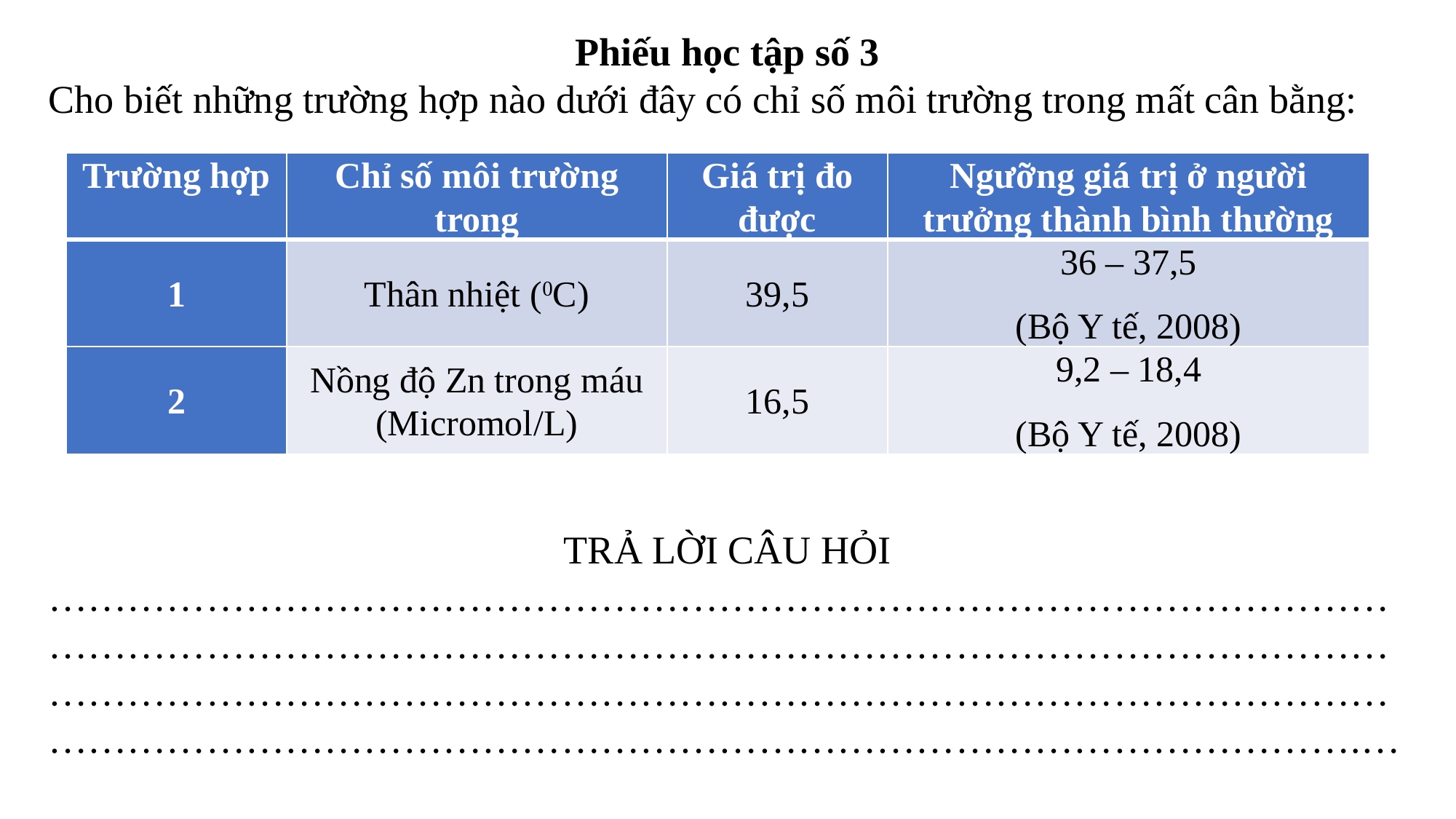

Phiếu học tập số 3
Cho biết những trường hợp nào dưới đây có chỉ số môi trường trong mất cân bằng:

TRẢ LỜI CÂU HỎI
……………………………………………………………………………………………………………………………………………………………………………………………………………………………………………………………………………………………………………………………………………………………………….…
| Trường hợp | Chỉ số môi trường trong | Giá trị đo được | Ngưỡng giá trị ở người trưởng thành bình thường |
| --- | --- | --- | --- |
| 1 | Thân nhiệt (0C) | 39,5 | 36 – 37,5 (Bộ Y tế, 2008) |
| 2 | Nồng độ Zn trong máu (Micromol/L) | 16,5 | 9,2 – 18,4 (Bộ Y tế, 2008) |